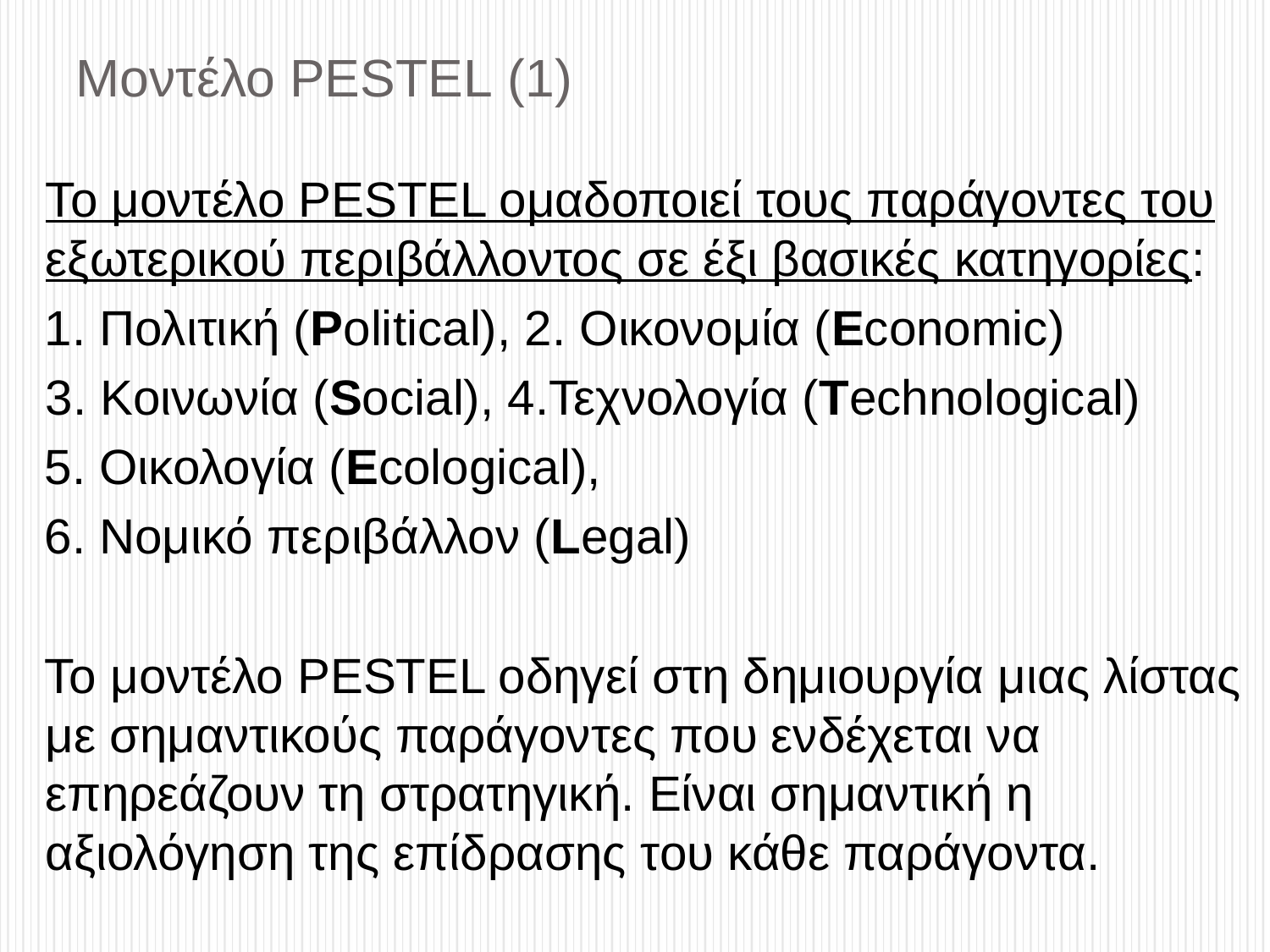

# Μοντέλο PESTEL (1)
	Το μοντέλο PESTEL ομαδοποιεί τους παράγοντες του εξωτερικού περιβάλλοντος σε έξι βασικές κατηγορίες:
1. Πολιτική (Political), 2. Οικονομία (Economic)
	3. Κοινωνία (Social), 4.Τεχνολογία (Technological)
5. Οικολογία (Ecological),
6. Νομικό περιβάλλον (Legal)

Το μοντέλο PESTEL οδηγεί στη δημιουργία μιας λίστας με σημαντικούς παράγοντες που ενδέχεται να επηρεάζουν τη στρατηγική. Είναι σημαντική η αξιολόγηση της επίδρασης του κάθε παράγοντα.